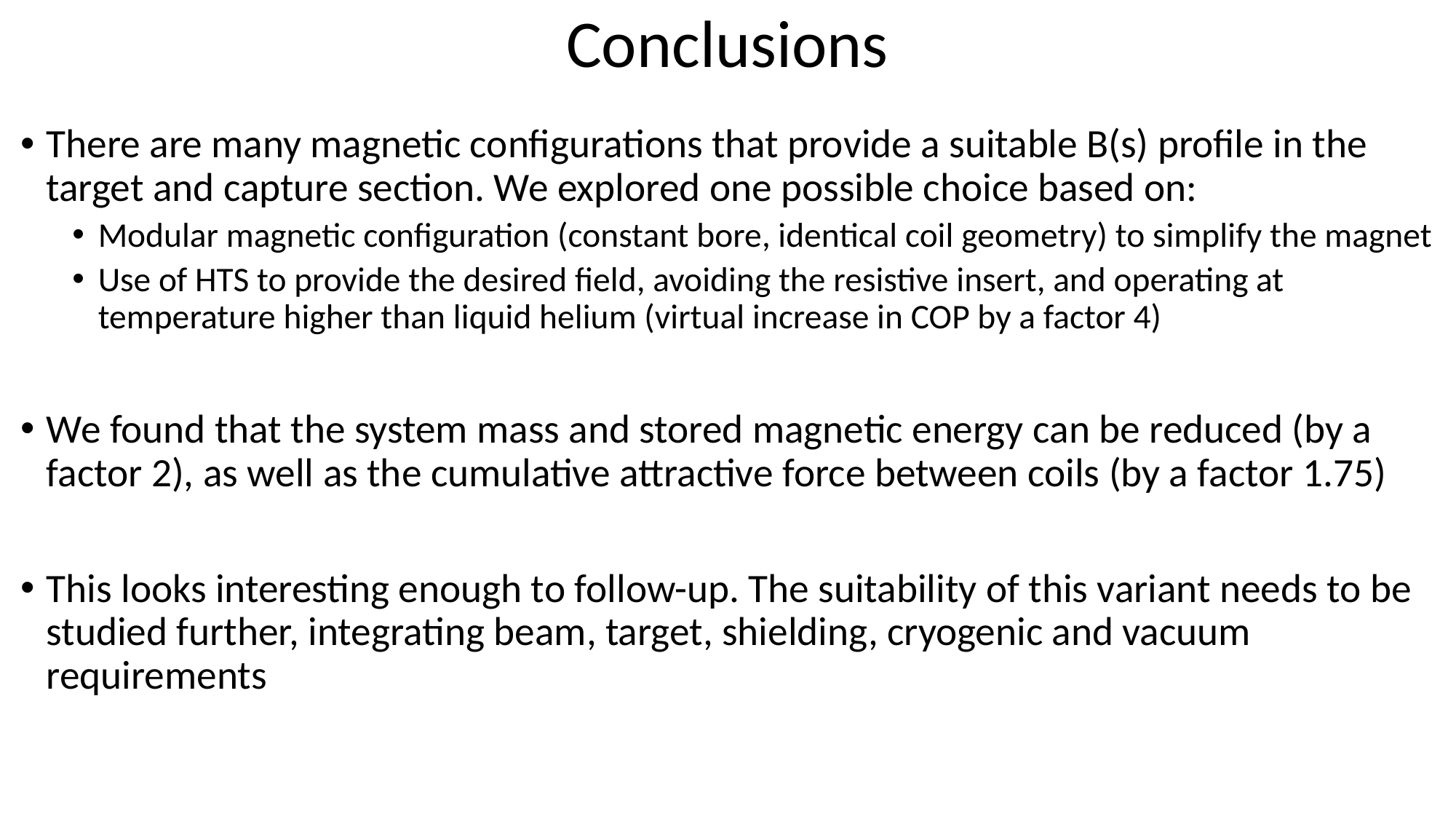

# Conclusions
There are many magnetic configurations that provide a suitable B(s) profile in the target and capture section. We explored one possible choice based on:
Modular magnetic configuration (constant bore, identical coil geometry) to simplify the magnet
Use of HTS to provide the desired field, avoiding the resistive insert, and operating at temperature higher than liquid helium (virtual increase in COP by a factor 4)

We found that the system mass and stored magnetic energy can be reduced (by a factor 2), as well as the cumulative attractive force between coils (by a factor 1.75)

This looks interesting enough to follow-up. The suitability of this variant needs to be studied further, integrating beam, target, shielding, cryogenic and vacuum requirements